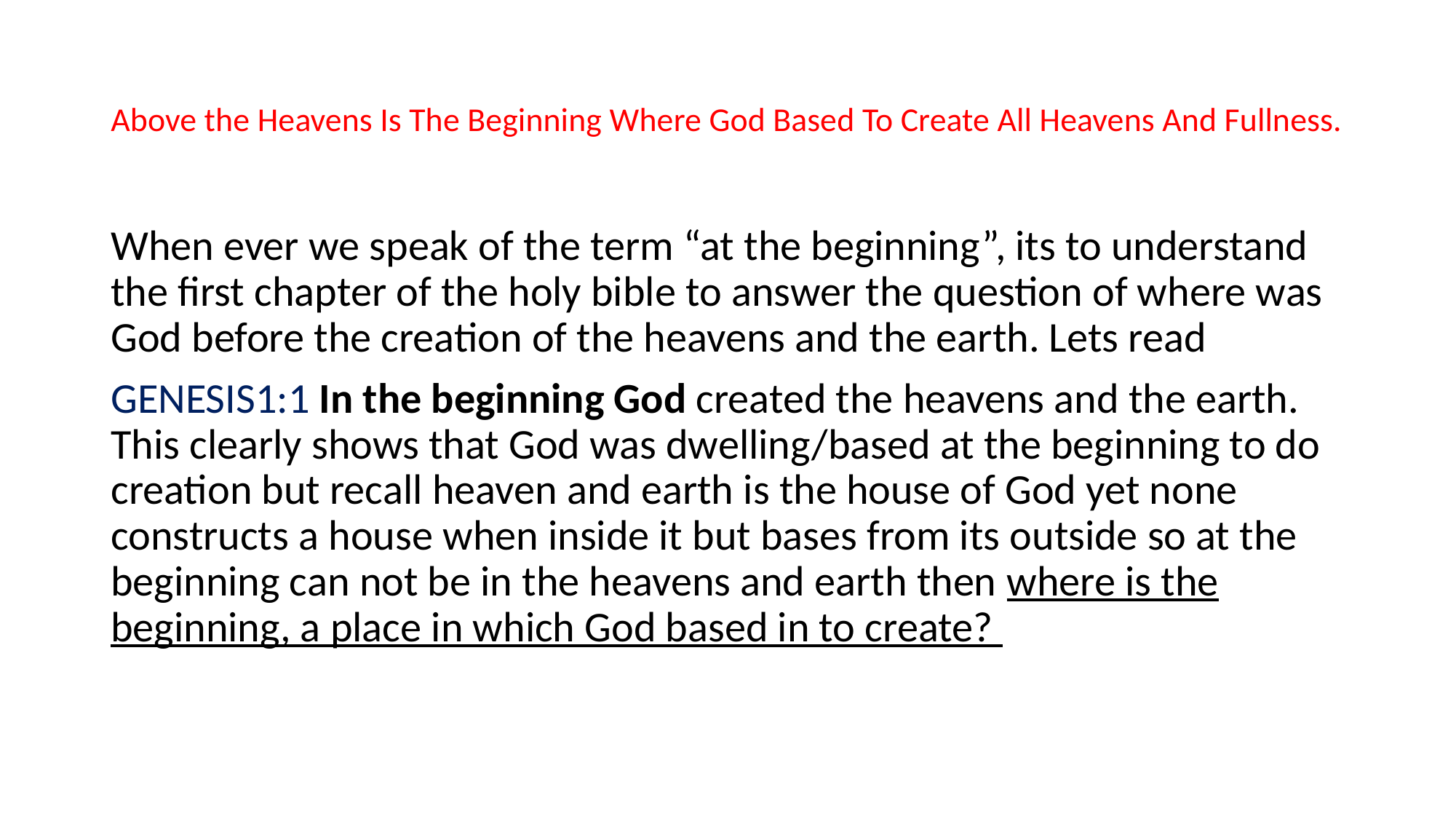

# Above the Heavens Is The Beginning Where God Based To Create All Heavens And Fullness.
When ever we speak of the term “at the beginning”, its to understand the first chapter of the holy bible to answer the question of where was God before the creation of the heavens and the earth. Lets read
GENESIS1:1 In the beginning God created the heavens and the earth. This clearly shows that God was dwelling/based at the beginning to do creation but recall heaven and earth is the house of God yet none constructs a house when inside it but bases from its outside so at the beginning can not be in the heavens and earth then where is the beginning, a place in which God based in to create?